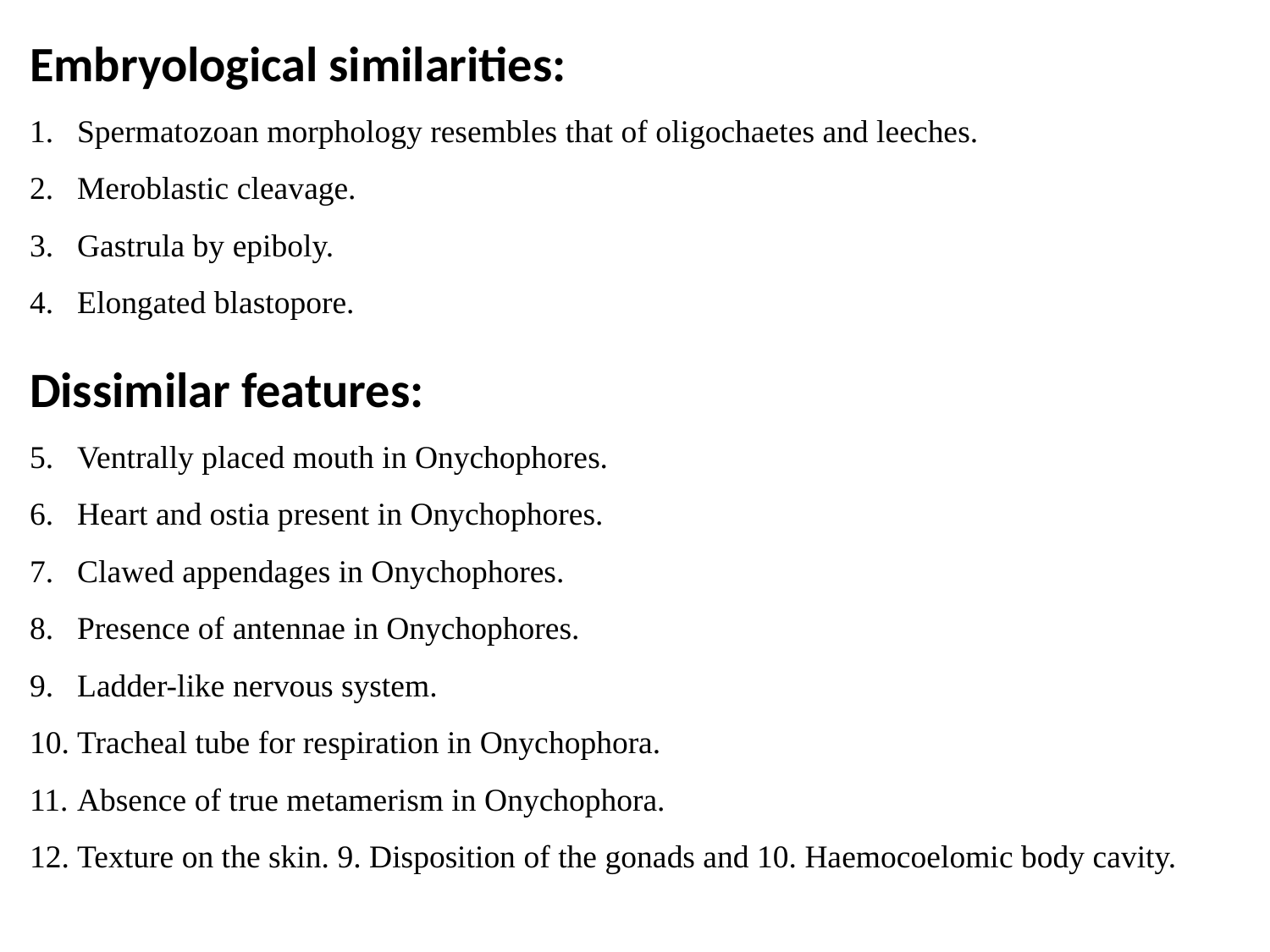

Embryological similarities:
Spermatozoan morphology resembles that of oligochaetes and leeches.
Meroblastic cleavage.
Gastrula by epiboly.
Elongated blastopore.

Dissimilar features:
Ventrally placed mouth in Onychophores.
Heart and ostia present in Onychophores.
Clawed appendages in Onychophores.
Presence of antennae in Onychophores.
Ladder-like nervous system.
Tracheal tube for respiration in Onychophora.
Absence of true metamerism in Onychophora.
Texture on the skin. 9. Disposition of the gonads and 10. Haemocoelomic body cavity.